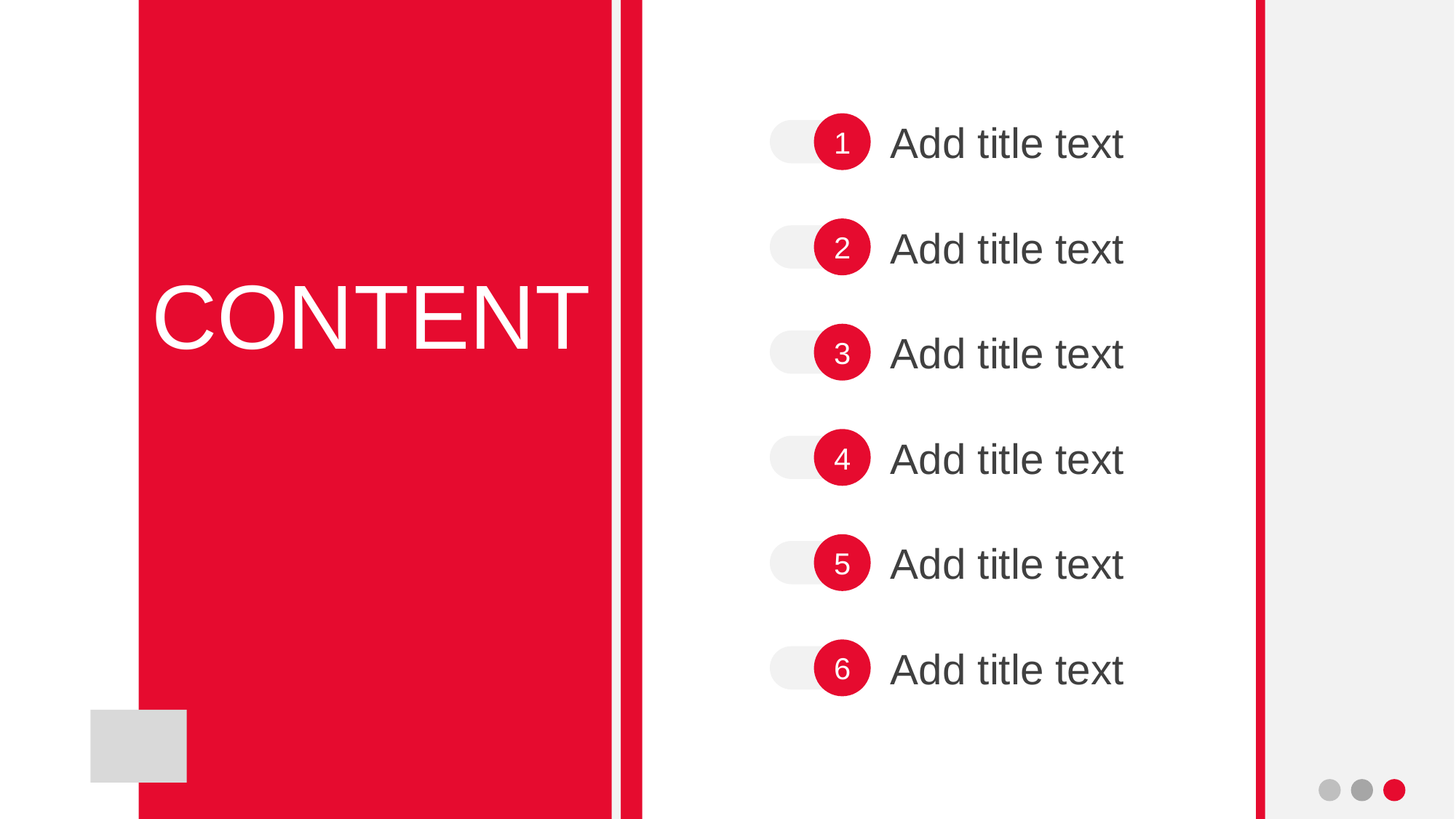

CONTENT

Add title text
1

Add title text
2

Add title text
3

Add title text
4

Add title text
5

Add title text
6